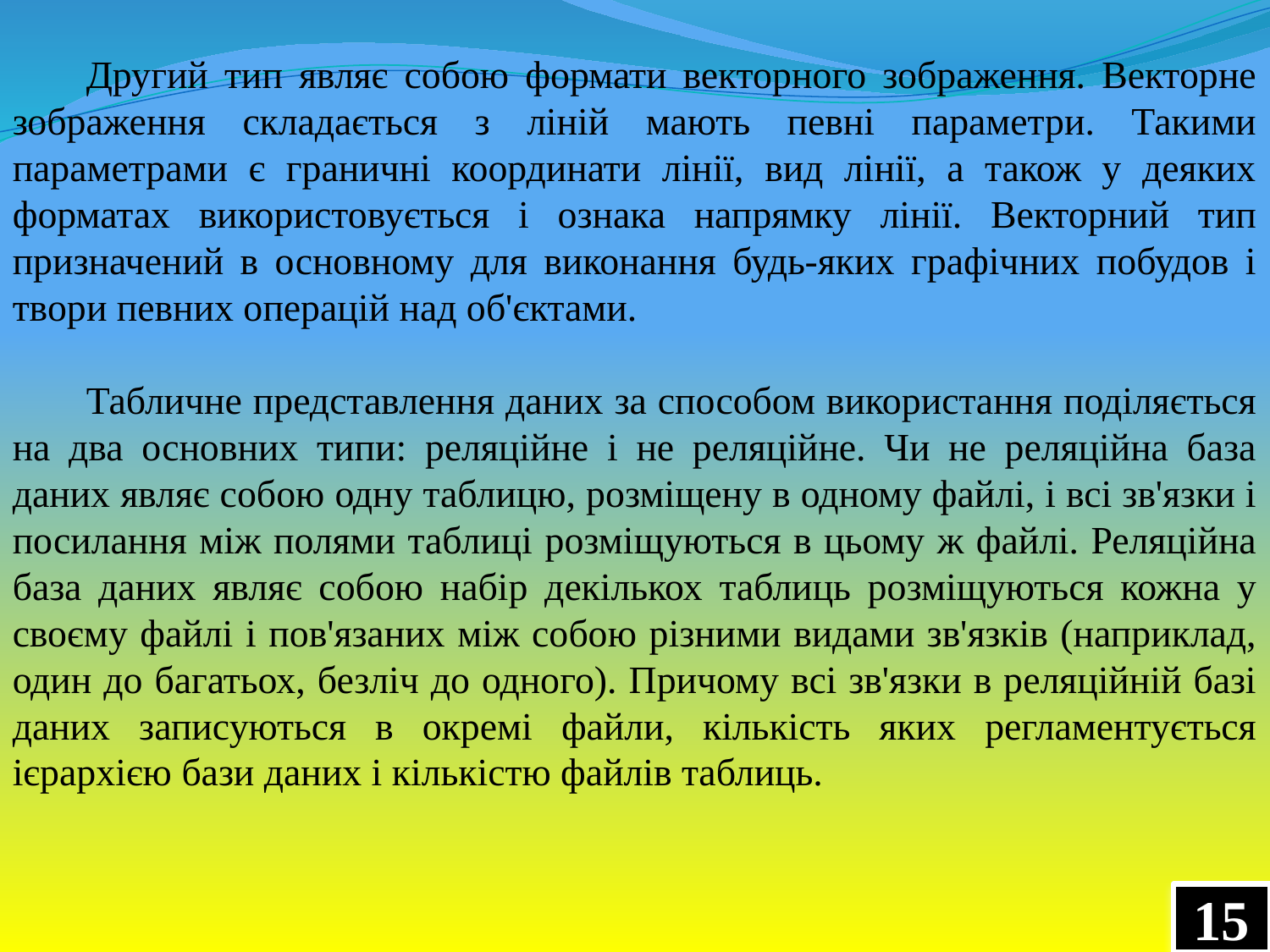

Другий тип являє собою формати векторного зображення. Векторне зображення складається з ліній мають певні параметри. Такими параметрами є граничні координати лінії, вид лінії, а також у деяких форматах використовується і ознака напрямку лінії. Векторний тип призначений в основному для виконання будь-яких графічних побудов і твори певних операцій над об'єктами.

Табличне представлення даних за способом використання поділяється на два основних типи: реляційне і не реляційне. Чи не реляційна база даних являє собою одну таблицю, розміщену в одному файлі, і всі зв'язки і посилання між полями таблиці розміщуються в цьому ж файлі. Реляційна база даних являє собою набір декількох таблиць розміщуються кожна у своєму файлі і пов'язаних між собою різними видами зв'язків (наприклад, один до багатьох, безліч до одного). Причому всі зв'язки в реляційній базі даних записуються в окремі файли, кількість яких регламентується ієрархією бази даних і кількістю файлів таблиць.
15